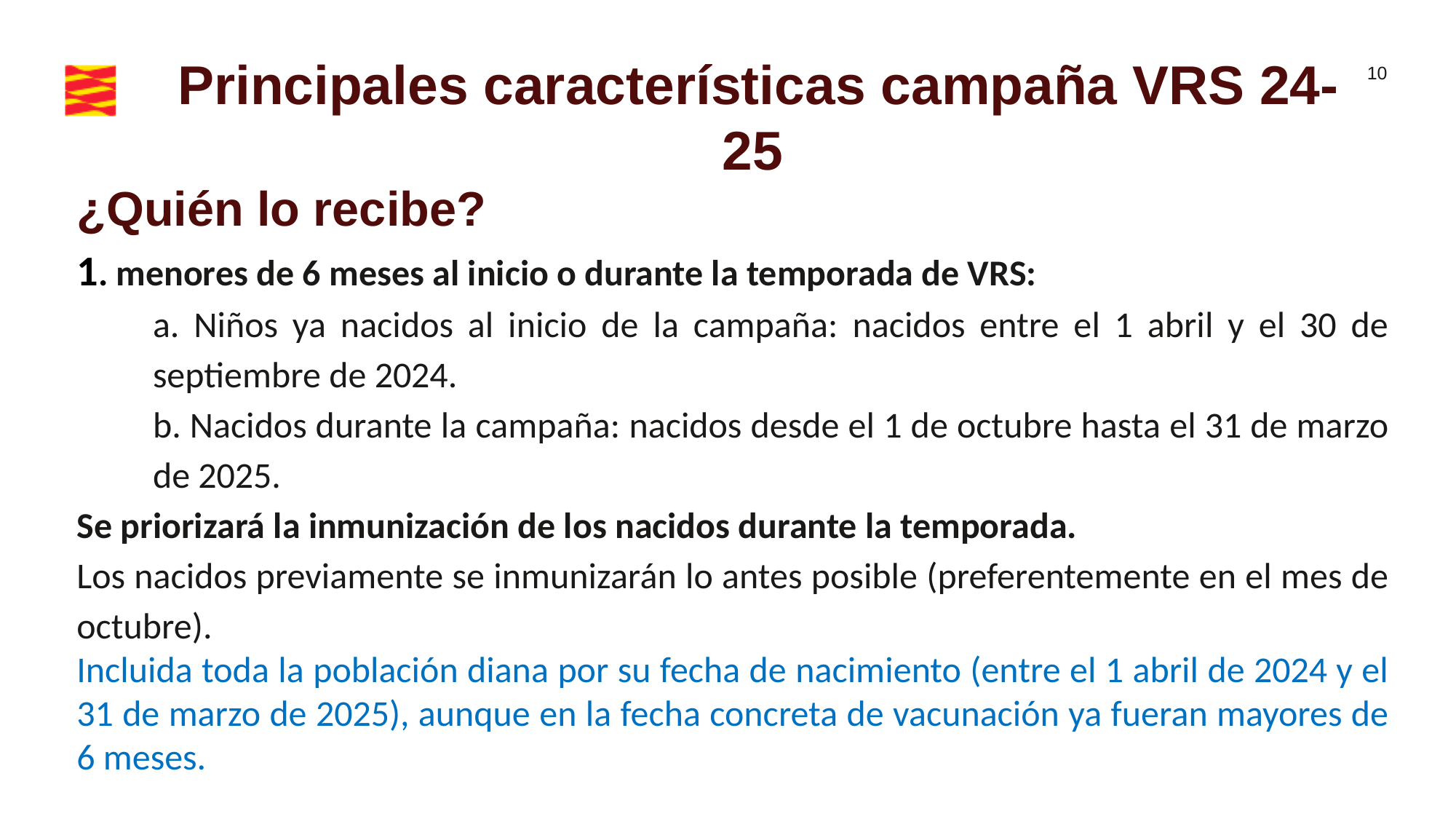

Principales características campaña VRS 24-25
¿Quién lo recibe?
1. menores de 6 meses al inicio o durante la temporada de VRS:
a. Niños ya nacidos al inicio de la campaña: nacidos entre el 1 abril y el 30 de septiembre de 2024.
b. Nacidos durante la campaña: nacidos desde el 1 de octubre hasta el 31 de marzo de 2025.
Se priorizará la inmunización de los nacidos durante la temporada.
Los nacidos previamente se inmunizarán lo antes posible (preferentemente en el mes de octubre).
Incluida toda la población diana por su fecha de nacimiento (entre el 1 abril de 2024 y el 31 de marzo de 2025), aunque en la fecha concreta de vacunación ya fueran mayores de 6 meses.